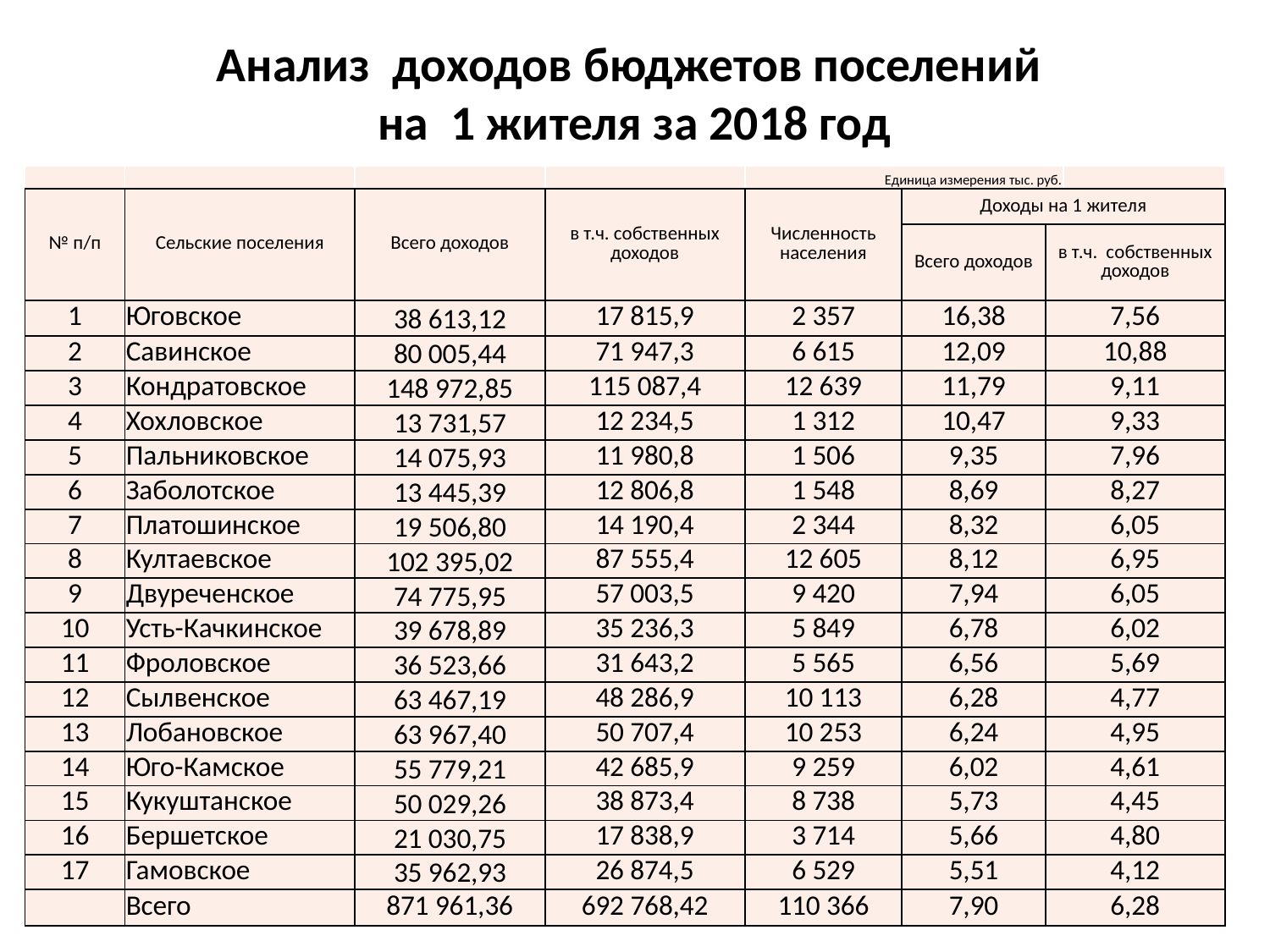

# Анализ  доходов бюджетов поселений на  1 жителя за 2018 год
|  |  |  |  | Единица измерения тыс. руб. |  |  |  |
| --- | --- | --- | --- | --- | --- | --- | --- |
| № п/п | Сельские поселения | Всего доходов | в т.ч. собственных доходов | Численность населения | Доходы на 1 жителя |  |  |
|  |  |  |  |  | Всего доходов | в т.ч. собственных доходов |  |
| 1 | Юговское | 38 613,12 | 17 815,9 | 2 357 | 16,38 | 7,56 |  |
| 2 | Савинское | 80 005,44 | 71 947,3 | 6 615 | 12,09 | 10,88 |  |
| 3 | Кондратовское | 148 972,85 | 115 087,4 | 12 639 | 11,79 | 9,11 |  |
| 4 | Хохловское | 13 731,57 | 12 234,5 | 1 312 | 10,47 | 9,33 |  |
| 5 | Пальниковское | 14 075,93 | 11 980,8 | 1 506 | 9,35 | 7,96 |  |
| 6 | Заболотское | 13 445,39 | 12 806,8 | 1 548 | 8,69 | 8,27 |  |
| 7 | Платошинское | 19 506,80 | 14 190,4 | 2 344 | 8,32 | 6,05 |  |
| 8 | Култаевское | 102 395,02 | 87 555,4 | 12 605 | 8,12 | 6,95 |  |
| 9 | Двуреченское | 74 775,95 | 57 003,5 | 9 420 | 7,94 | 6,05 |  |
| 10 | Усть-Качкинское | 39 678,89 | 35 236,3 | 5 849 | 6,78 | 6,02 |  |
| 11 | Фроловское | 36 523,66 | 31 643,2 | 5 565 | 6,56 | 5,69 |  |
| 12 | Сылвенское | 63 467,19 | 48 286,9 | 10 113 | 6,28 | 4,77 |  |
| 13 | Лобановское | 63 967,40 | 50 707,4 | 10 253 | 6,24 | 4,95 |  |
| 14 | Юго-Камское | 55 779,21 | 42 685,9 | 9 259 | 6,02 | 4,61 |  |
| 15 | Кукуштанское | 50 029,26 | 38 873,4 | 8 738 | 5,73 | 4,45 |  |
| 16 | Бершетское | 21 030,75 | 17 838,9 | 3 714 | 5,66 | 4,80 |  |
| 17 | Гамовское | 35 962,93 | 26 874,5 | 6 529 | 5,51 | 4,12 |  |
|  | Всего | 871 961,36 | 692 768,42 | 110 366 | 7,90 | 6,28 |  |